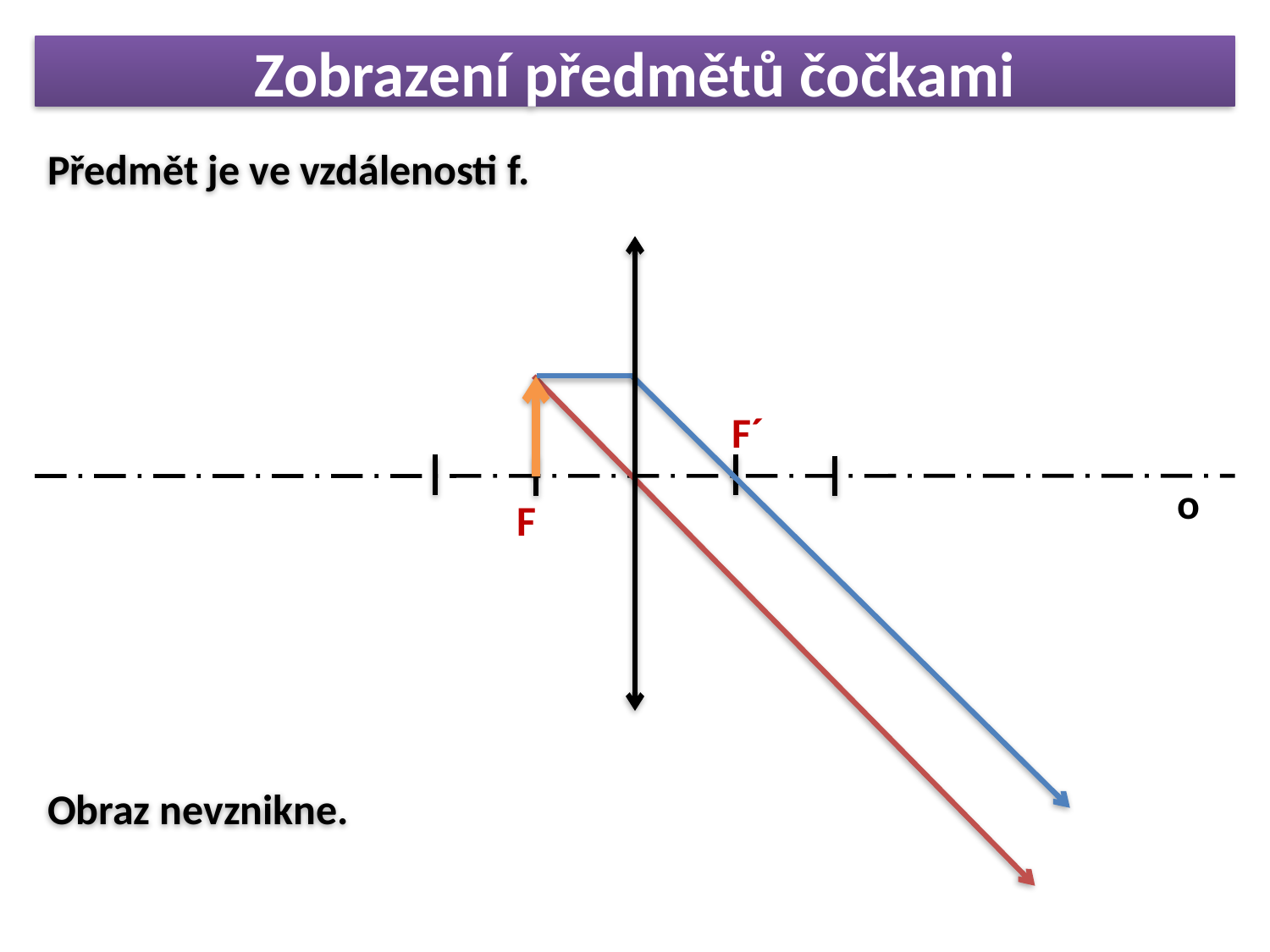

# Zobrazení předmětů čočkami
Předmět je ve vzdálenosti f.
F´
o
F
Obraz nevznikne.